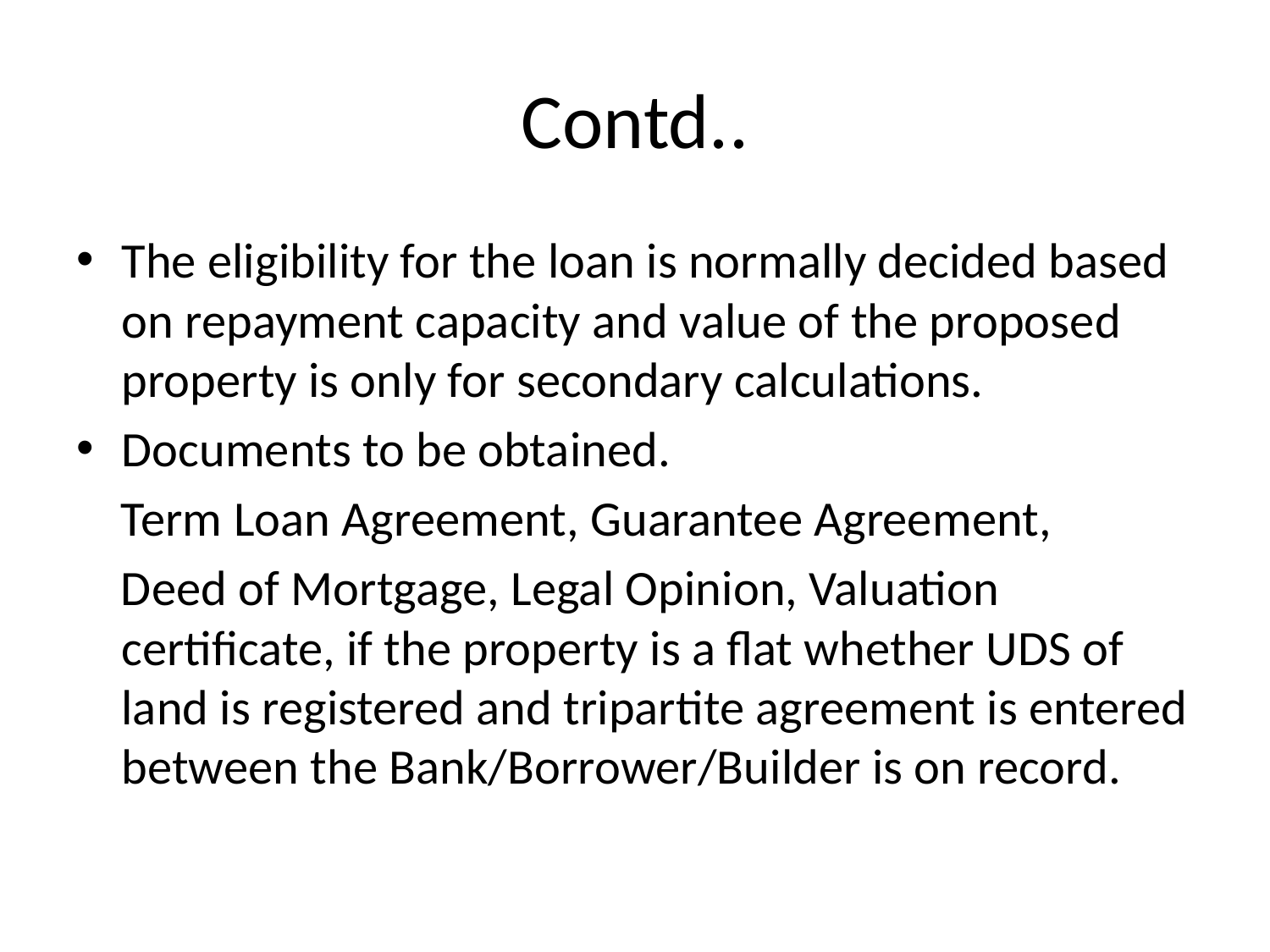

# Contd..
The eligibility for the loan is normally decided based on repayment capacity and value of the proposed property is only for secondary calculations.
Documents to be obtained.
    Term Loan Agreement, Guarantee Agreement,
    Deed of Mortgage, Legal Opinion, Valuation certificate, if the property is a flat whether UDS of land is registered and tripartite agreement is entered between the Bank/Borrower/Builder is on record.